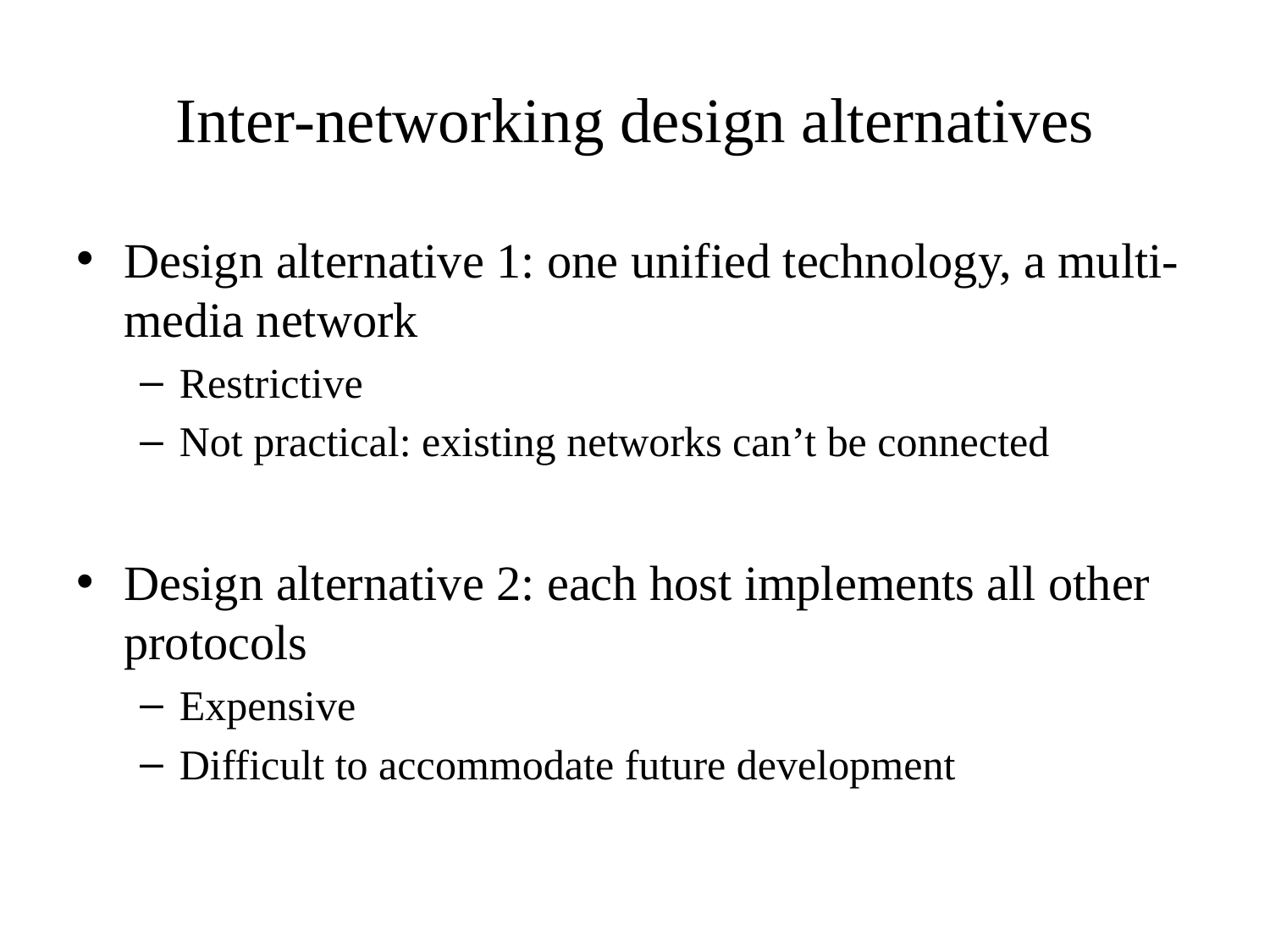

Inter-networking design alternatives
Design alternative 1: one unified technology, a multi-media network
Restrictive
Not practical: existing networks can’t be connected

Design alternative 2: each host implements all other protocols
Expensive
Difficult to accommodate future development